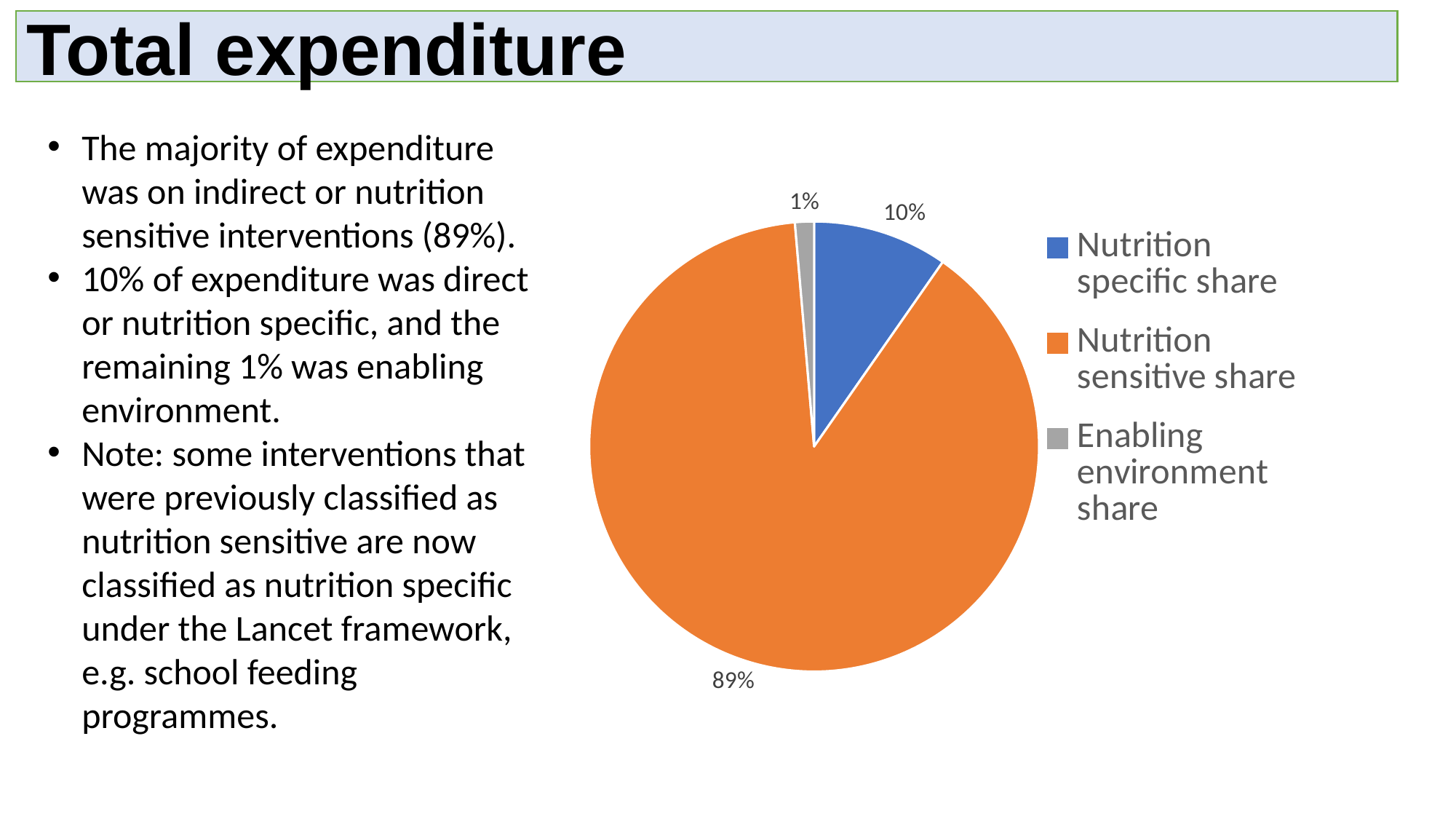

Total expenditure

### Chart

| Category |  |
|---|---|
| Nutrition specific share | 0.09692895047316653 |
| Nutrition sensitive share | 0.8894030546415451 |
| Enabling environment share | 0.013667994885288323 |
The majority of expenditure was on indirect or nutrition sensitive interventions (89%).
10% of expenditure was direct or nutrition specific, and the remaining 1% was enabling environment.
Note: some interventions that were previously classified as nutrition sensitive are now classified as nutrition specific under the Lancet framework, e.g. school feeding programmes.